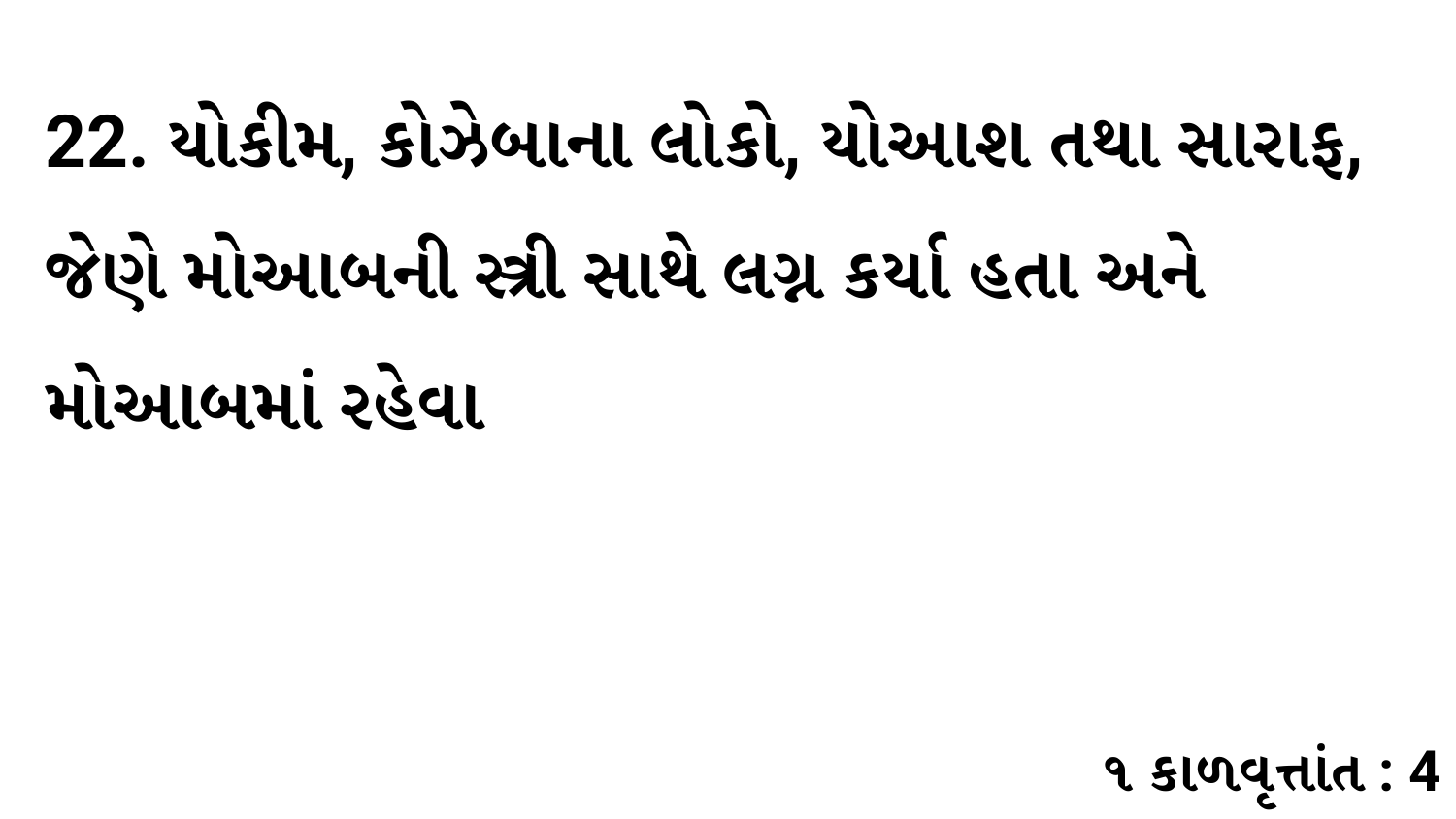

22. યોકીમ, કોઝેબાના લોકો, યોઆશ તથા સારાફ, જેણે મોઆબની સ્ત્રી સાથે લગ્ન કર્યા હતા અને મોઆબમાં રહેવા
૧ કાળવૃત્તાંત : 4